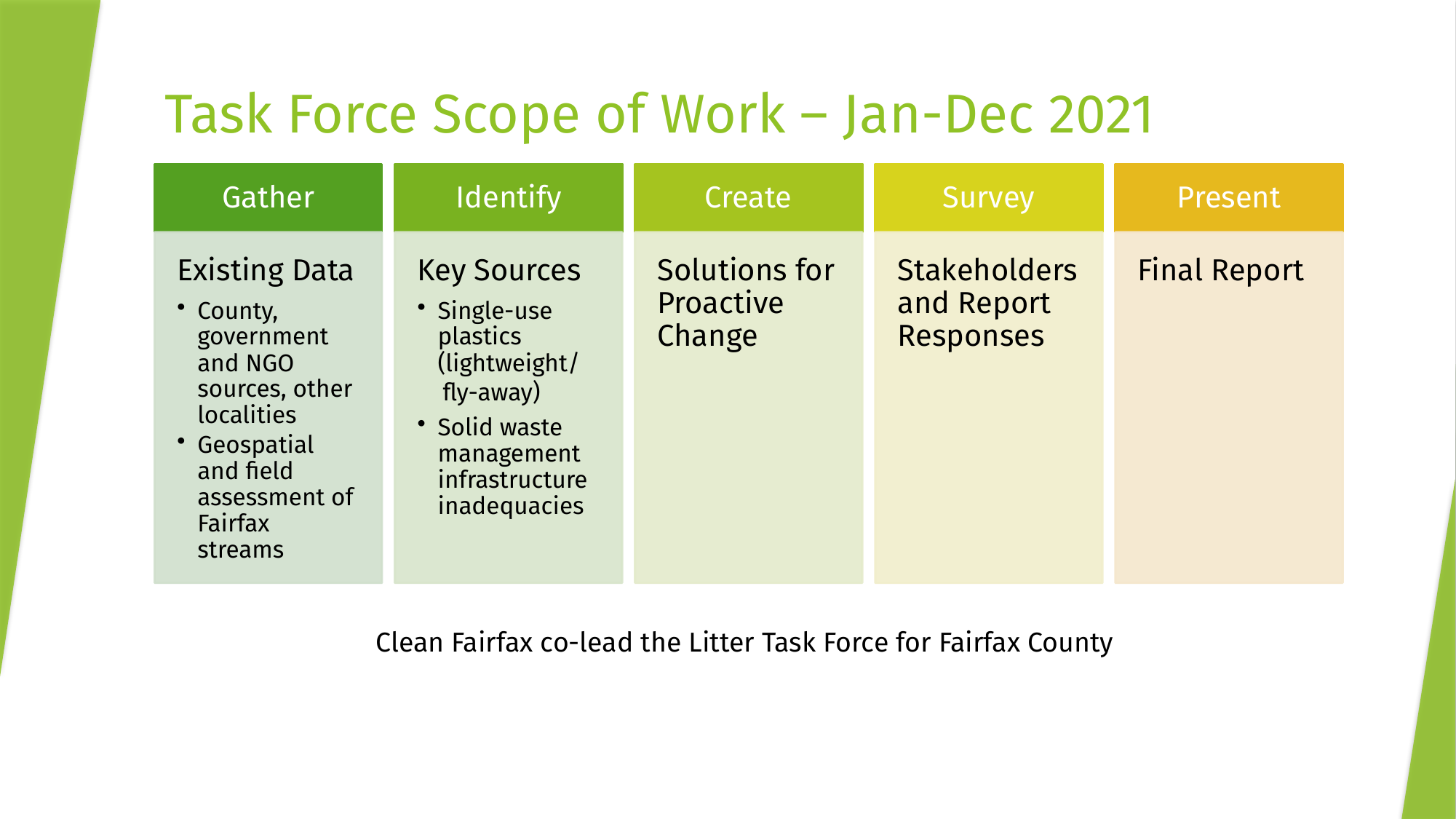

# Task Force Scope of Work – Jan-Dec 2021
Gather
Existing Data
County, government and NGO sources, other localities
Geospatial and field assessment of Fairfax streams
Identify
Key Sources
Single-use plastics (lightweight/
    fly-away)
Solid waste management infrastructure inadequacies
Create
Solutions for Proactive Change
Survey
Stakeholders and Report Responses
Present
Final Report

Clean Fairfax co-lead the Litter Task Force for Fairfax County